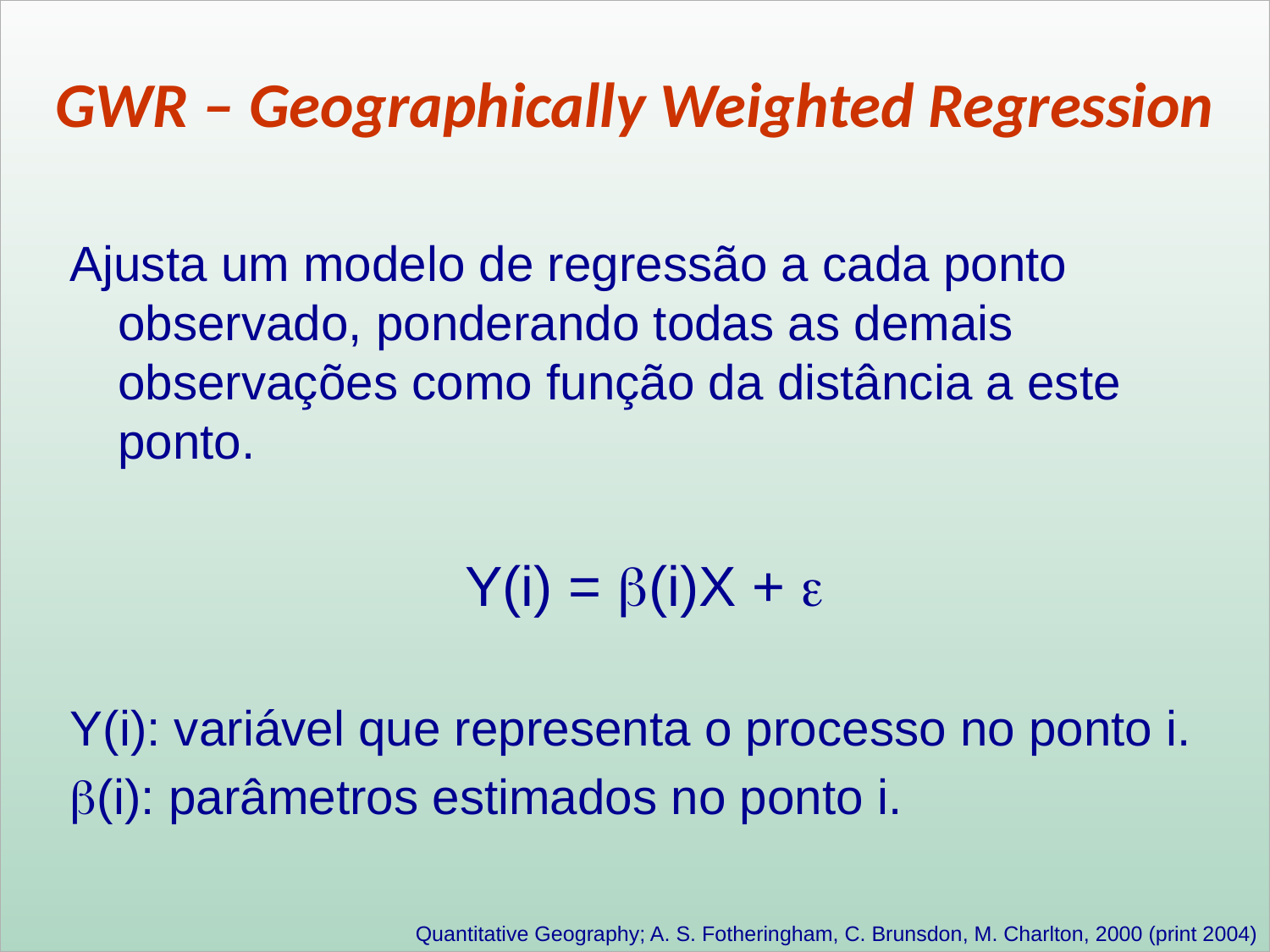

GWR – Geographically Weighted Regression
Ajusta um modelo de regressão a cada ponto observado, ponderando todas as demais observações como função da distância a este ponto.

Y(i) = β(i)X + ε

Y(i): variável que representa o processo no ponto i.
β(i): parâmetros estimados no ponto i.

Quantitative Geography; A. S. Fotheringham, C. Brunsdon, M. Charlton, 2000 (print 2004)